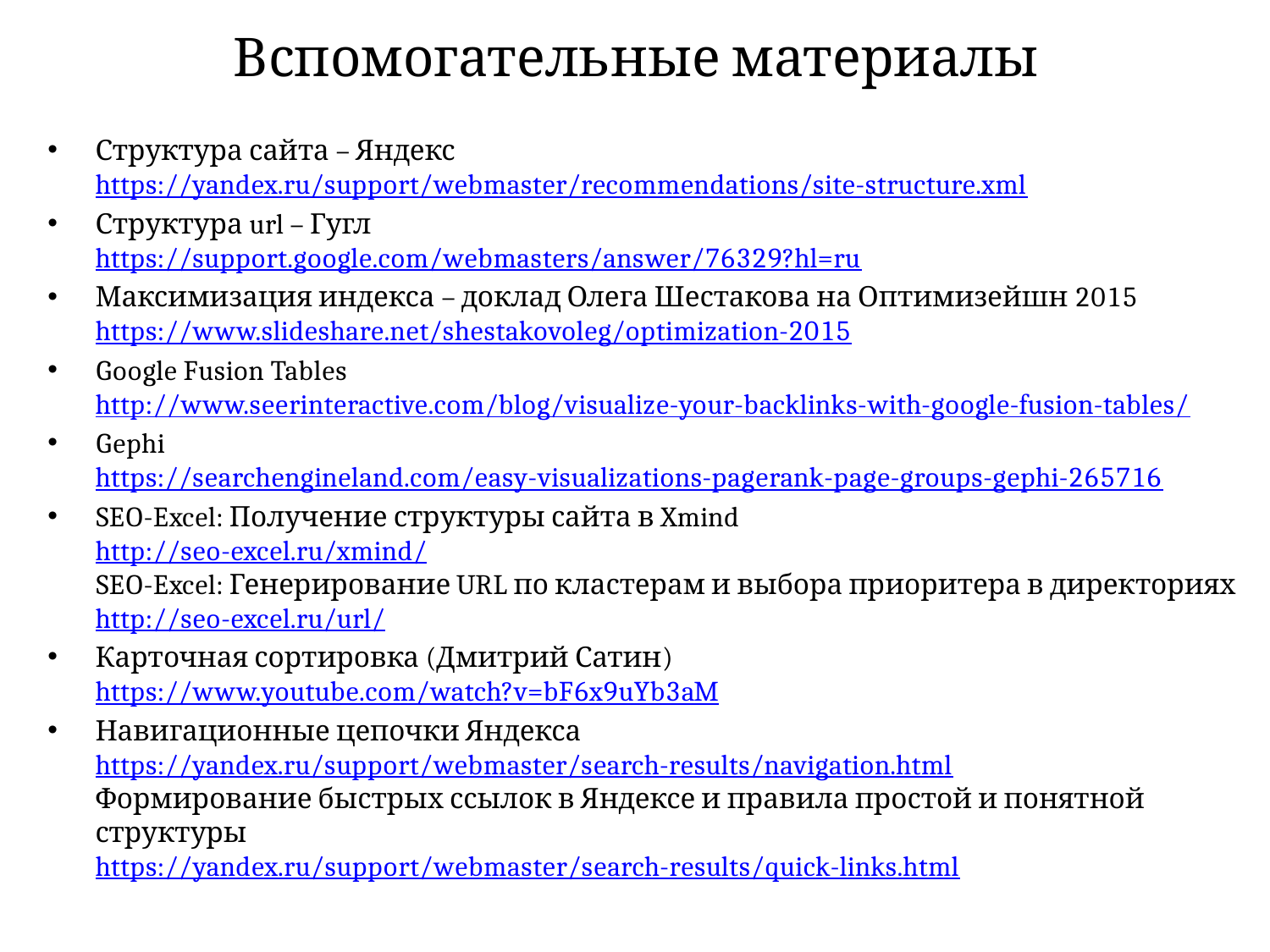

# Вспомогательные материалы
Структура сайта – Яндекс
https://yandex.ru/support/webmaster/recommendations/site-structure.xml
Структура url – Гугл
https://support.google.com/webmasters/answer/76329?hl=ru
Максимизация индекса – доклад Олега Шестакова на Оптимизейшн 2015
https://www.slideshare.net/shestakovoleg/optimization-2015
Google Fusion Tables
http://www.seerinteractive.com/blog/visualize-your-backlinks-with-google-fusion-tables/
Gephi
https://searchengineland.com/easy-visualizations-pagerank-page-groups-gephi-265716
SEO-Excel: Получение структуры сайта в Xmind
http://seo-excel.ru/xmind/
SEO-Excel: Генерирование URL по кластерам и выбора приоритера в директориях
http://seo-excel.ru/url/
Карточная сортировка (Дмитрий Сатин)
https://www.youtube.com/watch?v=bF6x9uYb3aM
Навигационные цепочки Яндекса
https://yandex.ru/support/webmaster/search-results/navigation.html
Формирование быстрых ссылок в Яндексе и правила простой и понятной структуры
https://yandex.ru/support/webmaster/search-results/quick-links.html